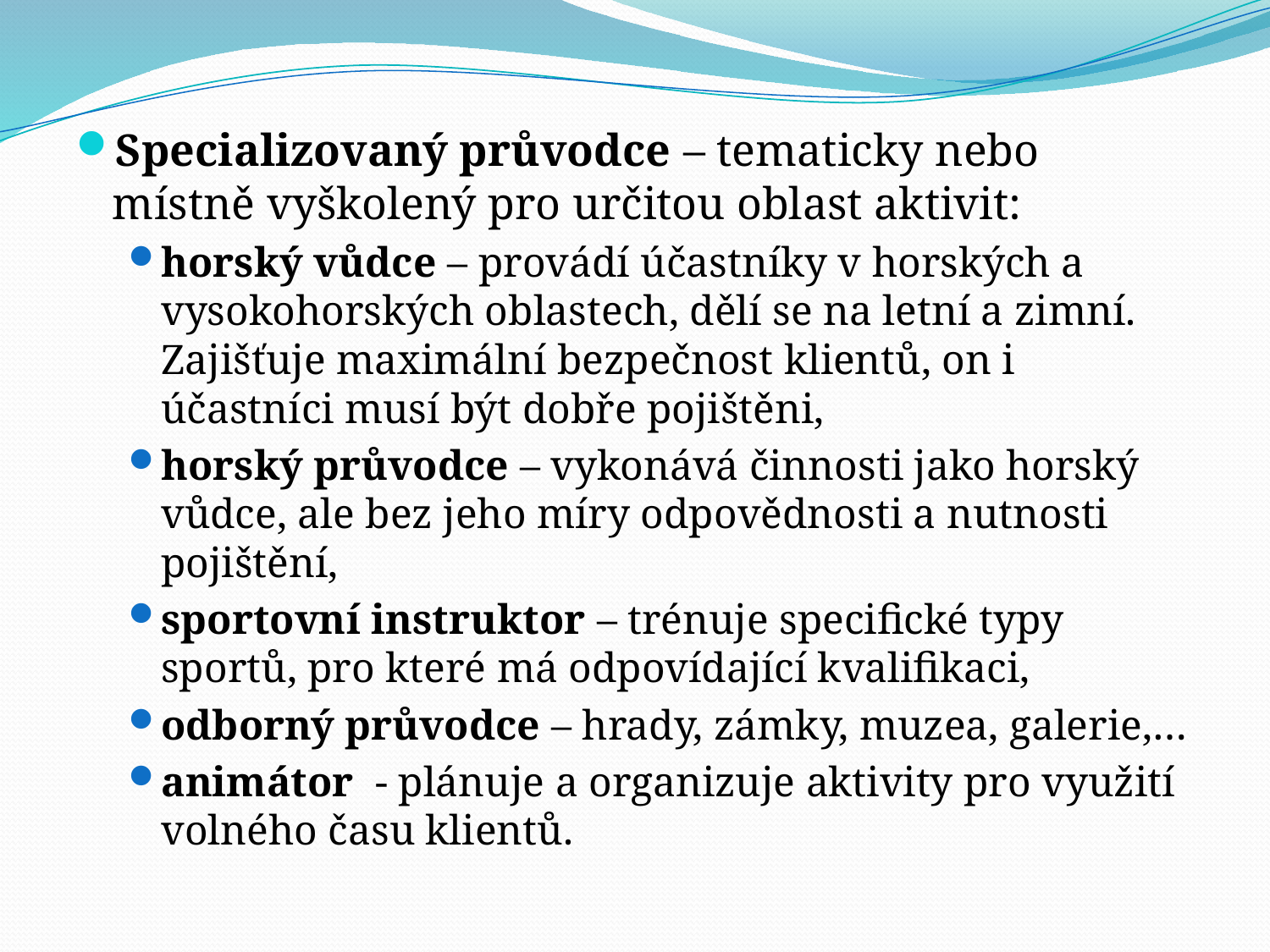

Specializovaný průvodce – tematicky nebo místně vyškolený pro určitou oblast aktivit:
horský vůdce – provádí účastníky v horských a vysokohorských oblastech, dělí se na letní a zimní. Zajišťuje maximální bezpečnost klientů, on i účastníci musí být dobře pojištěni,
horský průvodce – vykonává činnosti jako horský vůdce, ale bez jeho míry odpovědnosti a nutnosti pojištění,
sportovní instruktor – trénuje specifické typy sportů, pro které má odpovídající kvalifikaci,
odborný průvodce – hrady, zámky, muzea, galerie,…
animátor  - plánuje a organizuje aktivity pro využití volného času klientů.